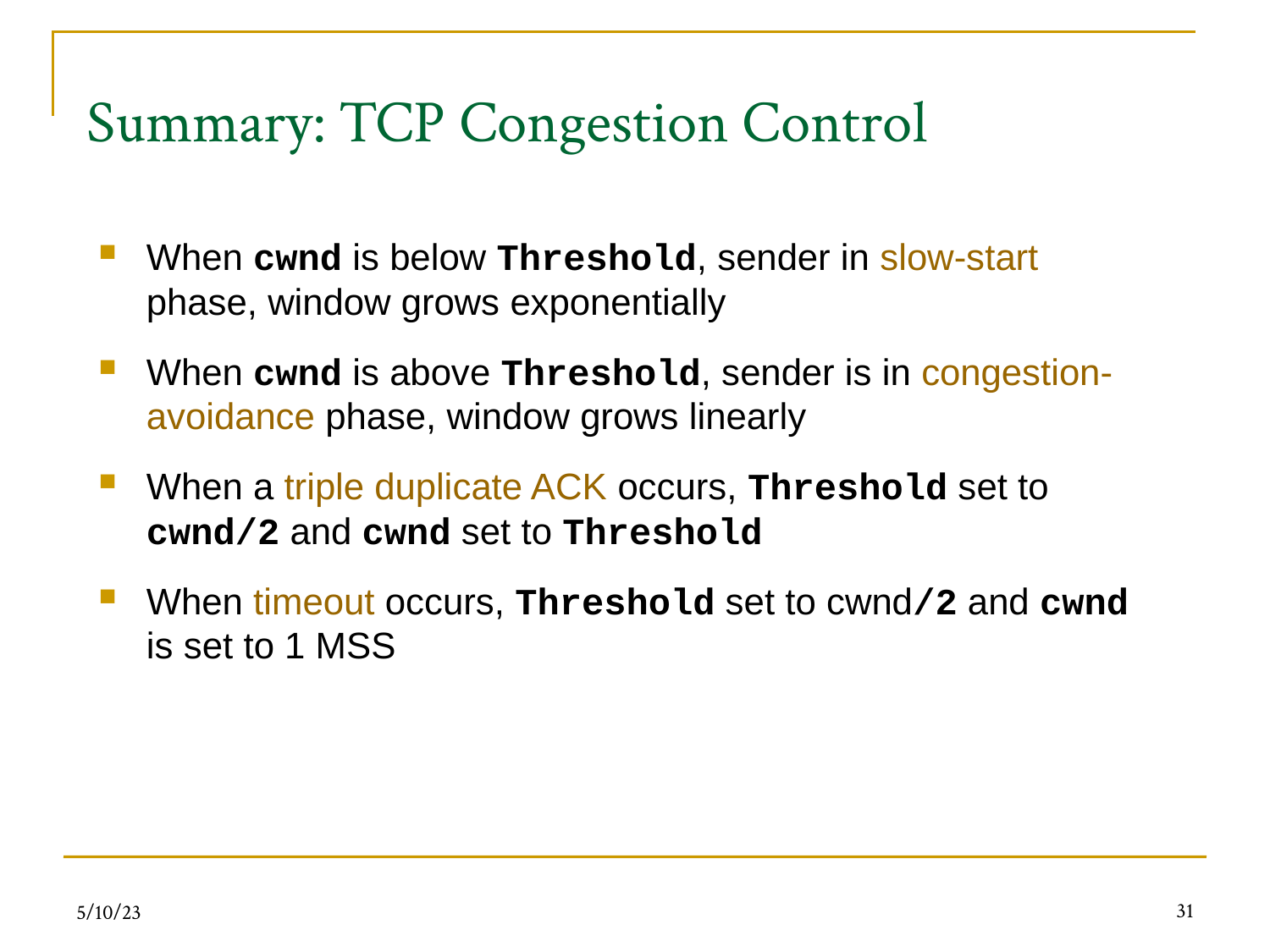

Summary: TCP Congestion Control
When cwnd is below Threshold, sender in slow-start phase, window grows exponentially
When cwnd is above Threshold, sender is in congestion-avoidance phase, window grows linearly
When a triple duplicate ACK occurs, Threshold set to cwnd/2 and cwnd set to Threshold
When timeout occurs, Threshold set to cwnd/2 and cwnd is set to 1 MSS
5/10/23
31